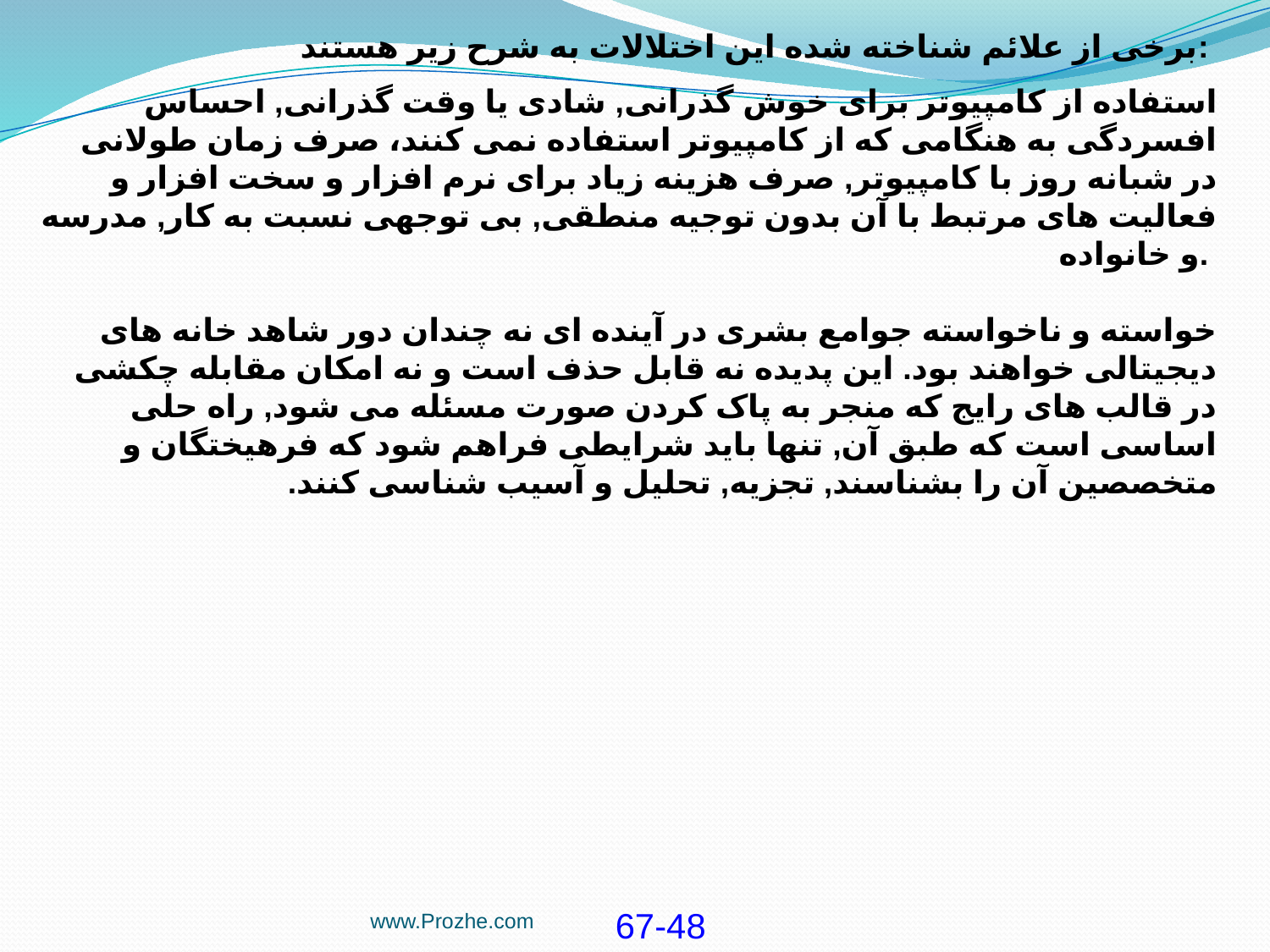

برخی از علائم شناخته شده این اختلالات به شرح زیر هستند:

استفاده از کامپیوتر برای خوش گذرانی, شادی یا وقت گذرانی, احساس افسردگی به هنگامی که از کامپیوتر استفاده نمی کنند، صرف زمان طولانی در شبانه روز با کامپیوتر, صرف هزینه زیاد برای نرم افزار و سخت افزار و فعالیت های مرتبط با آن بدون توجیه منطقی, بی توجهی نسبت به کار, مدرسه و خانواده.
خواسته و ناخواسته جوامع بشری در آینده ای نه چندان دور شاهد خانه های دیجیتالی خواهند بود. این پدیده نه قابل حذف است و نه امکان مقابله چکشی در قالب های رایج که منجر به پاک کردن صورت مسئله می شود, راه حلی اساسى است كه طبق آن, تنها باید شرایطی فراهم شود که فرهیختگان و متخصصین آن را بشناسند, تجزیه, تحلیل و آسیب شناسی کنند.

www.Prozhe.com
67-48